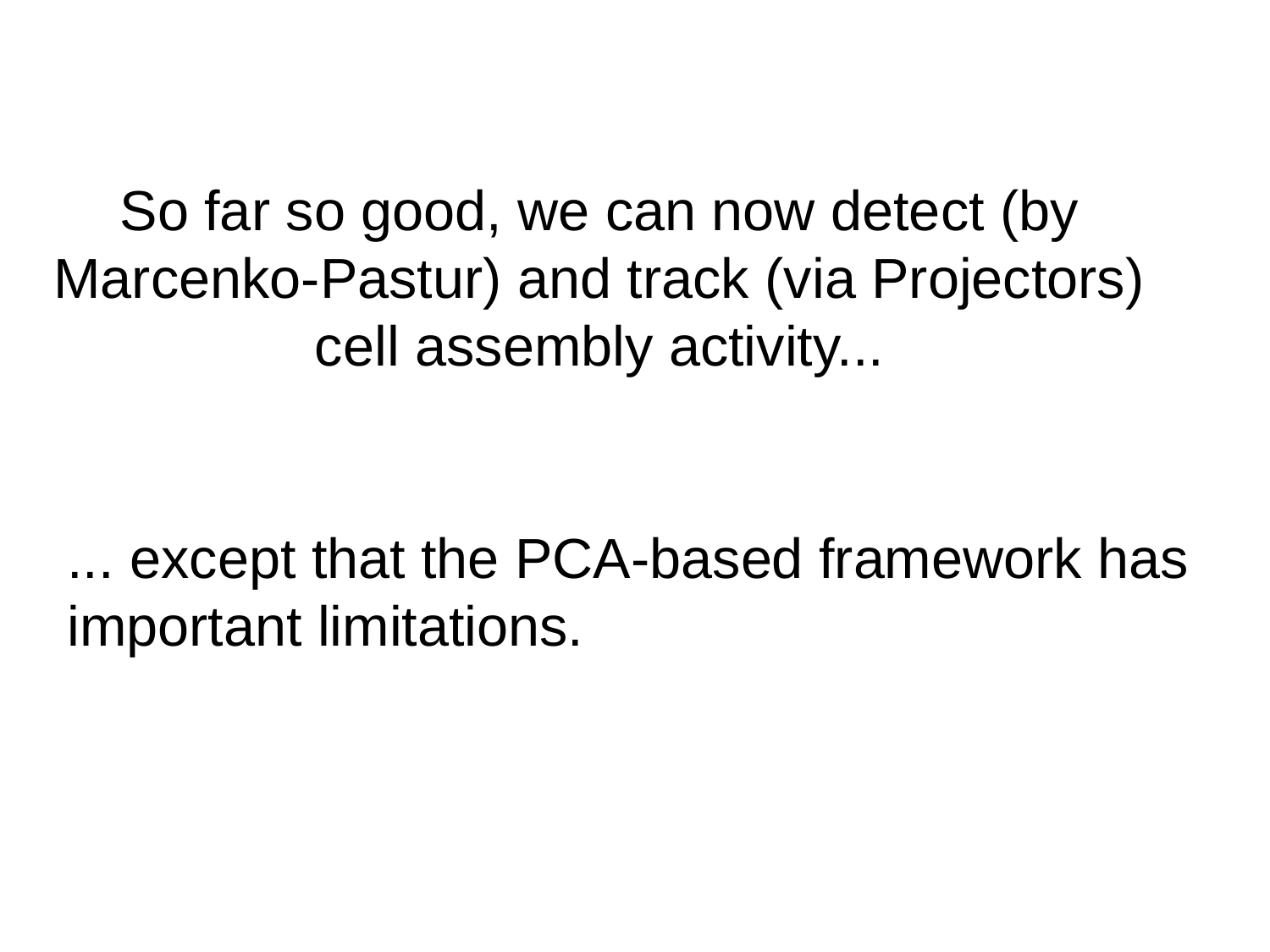

# So far so good, we can now detect (by Marcenko-Pastur) and track (via Projectors) cell assembly activity...
... except that the PCA-based framework has important limitations.